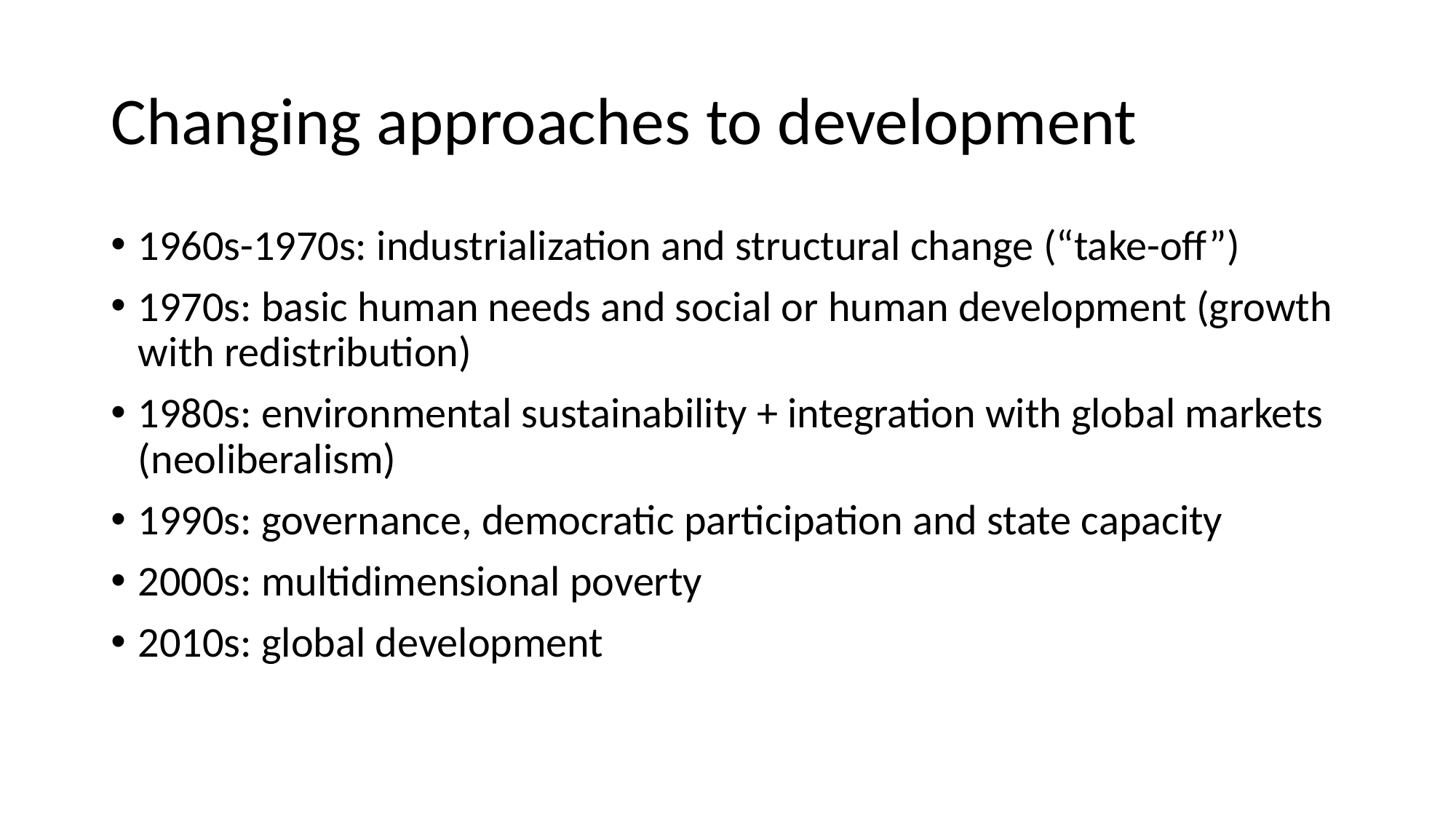

# Changing approaches to development
1960s-1970s: industrialization and structural change (“take-off”)
1970s: basic human needs and social or human development (growth with redistribution)
1980s: environmental sustainability + integration with global markets (neoliberalism)
1990s: governance, democratic participation and state capacity
2000s: multidimensional poverty
2010s: global development